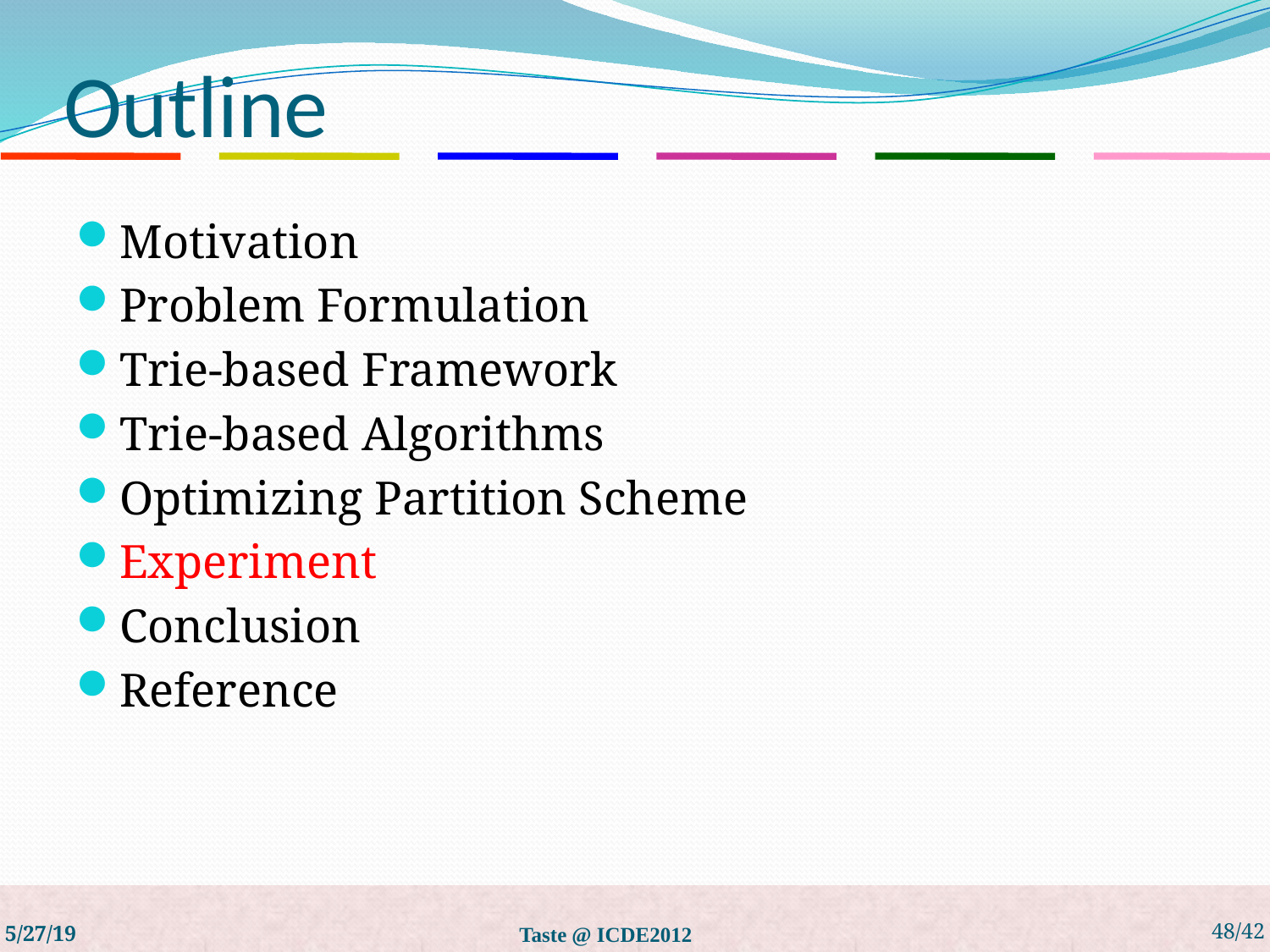

# Outline
Motivation
Problem Formulation
Trie-based Framework
Trie-based Algorithms
Optimizing Partition Scheme
Experiment
Conclusion
Reference
5/27/19
Taste @ ICDE2012
48/42